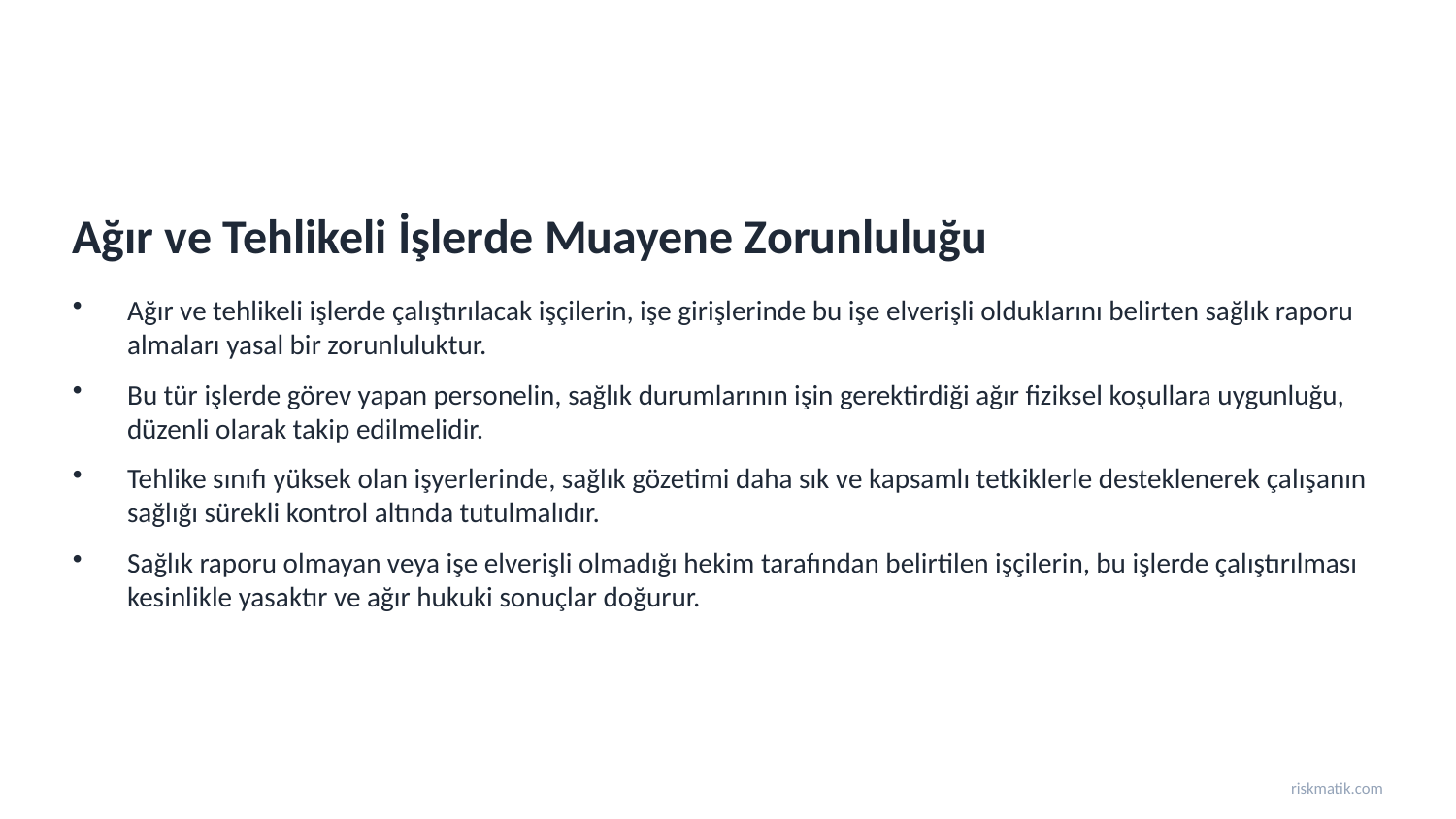

Ağır ve Tehlikeli İşlerde Muayene Zorunluluğu
Ağır ve tehlikeli işlerde çalıştırılacak işçilerin, işe girişlerinde bu işe elverişli olduklarını belirten sağlık raporu almaları yasal bir zorunluluktur.
Bu tür işlerde görev yapan personelin, sağlık durumlarının işin gerektirdiği ağır fiziksel koşullara uygunluğu, düzenli olarak takip edilmelidir.
Tehlike sınıfı yüksek olan işyerlerinde, sağlık gözetimi daha sık ve kapsamlı tetkiklerle desteklenerek çalışanın sağlığı sürekli kontrol altında tutulmalıdır.
Sağlık raporu olmayan veya işe elverişli olmadığı hekim tarafından belirtilen işçilerin, bu işlerde çalıştırılması kesinlikle yasaktır ve ağır hukuki sonuçlar doğurur.
riskmatik.com